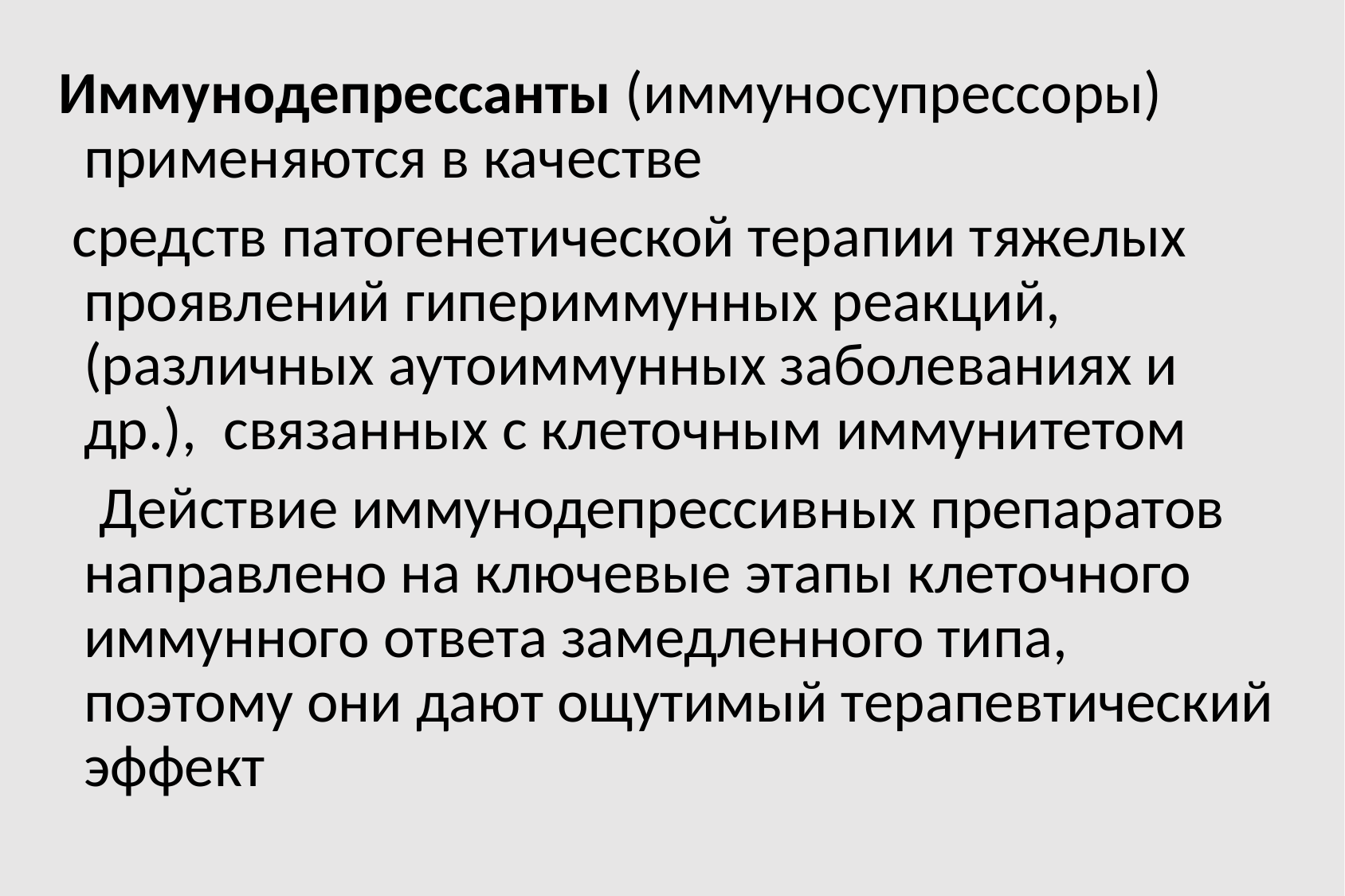

Иммунодепрессанты (иммуносупрессоры) применяются в качестве
 средств патогенетической терапии тяжелых проявлений гипериммунных реакций, (различных аутоиммунных заболеваниях и др.),  связанных с клеточным иммунитетом
   Действие иммунодепрессивных препаратов направлено на ключевые этапы клеточного иммунного ответа замедленного типа, поэтому они дают ощутимый терапевтический эффект